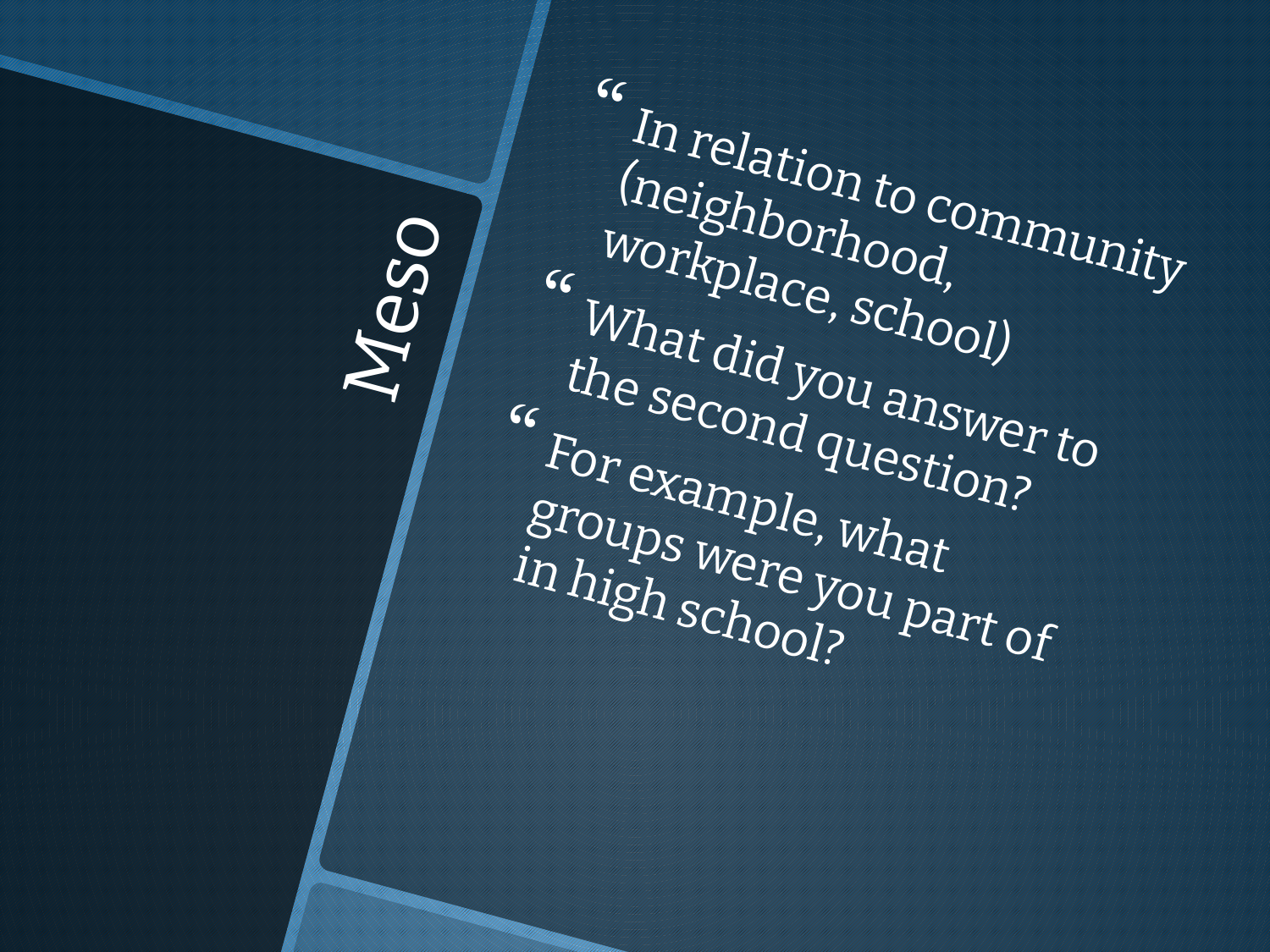

In relation to community (neighborhood, workplace, school)
What did you answer to the second question?
For example, what groups were you part of in high school?

# Meso